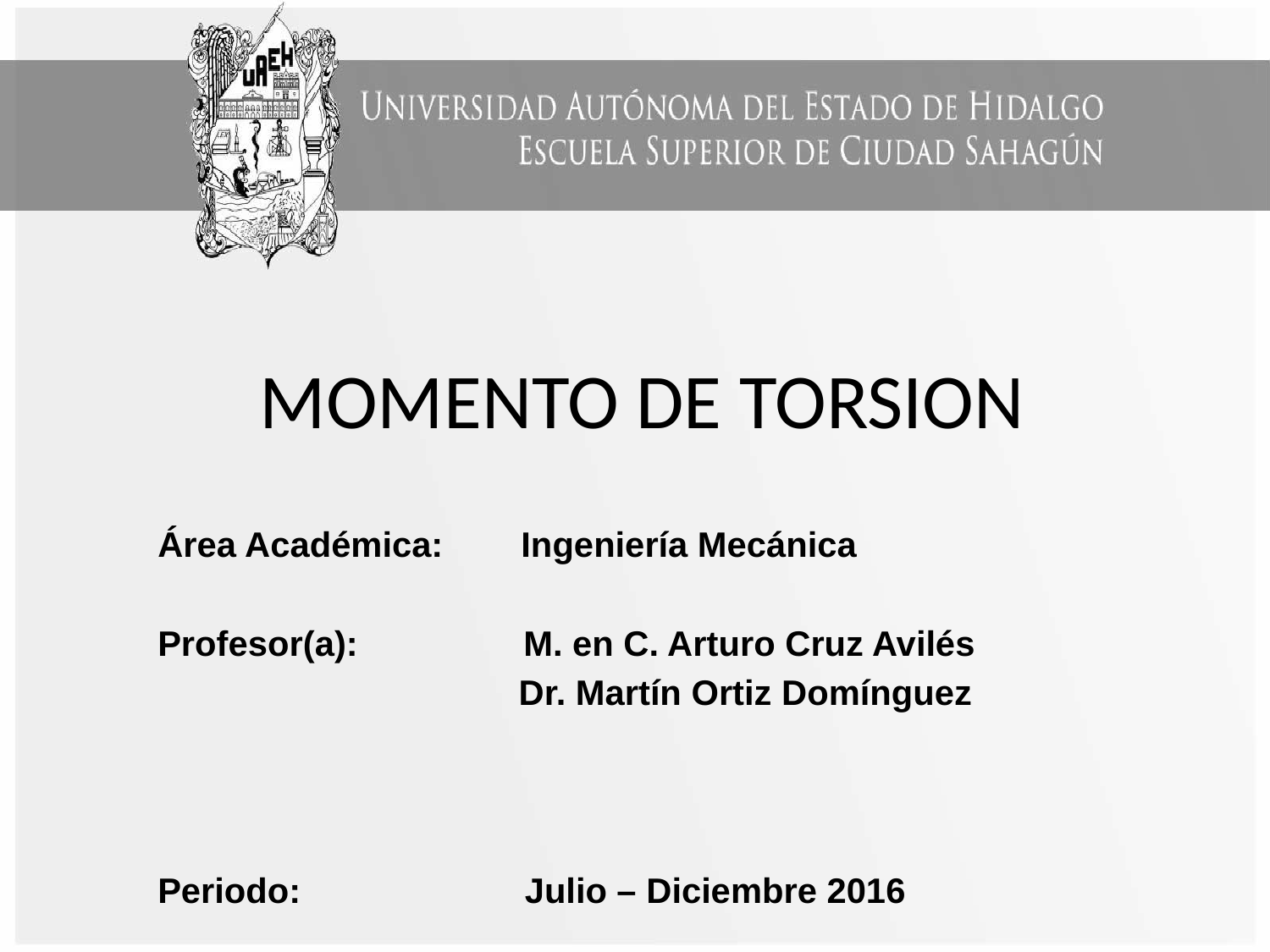

# MOMENTO DE TORSION
Área Académica:        Ingeniería Mecánica

Profesor(a):                 M. en C. Arturo Cruz Avilés
		           Dr. Martín Ortiz Domínguez

Periodo:                       Julio – Diciembre 2016